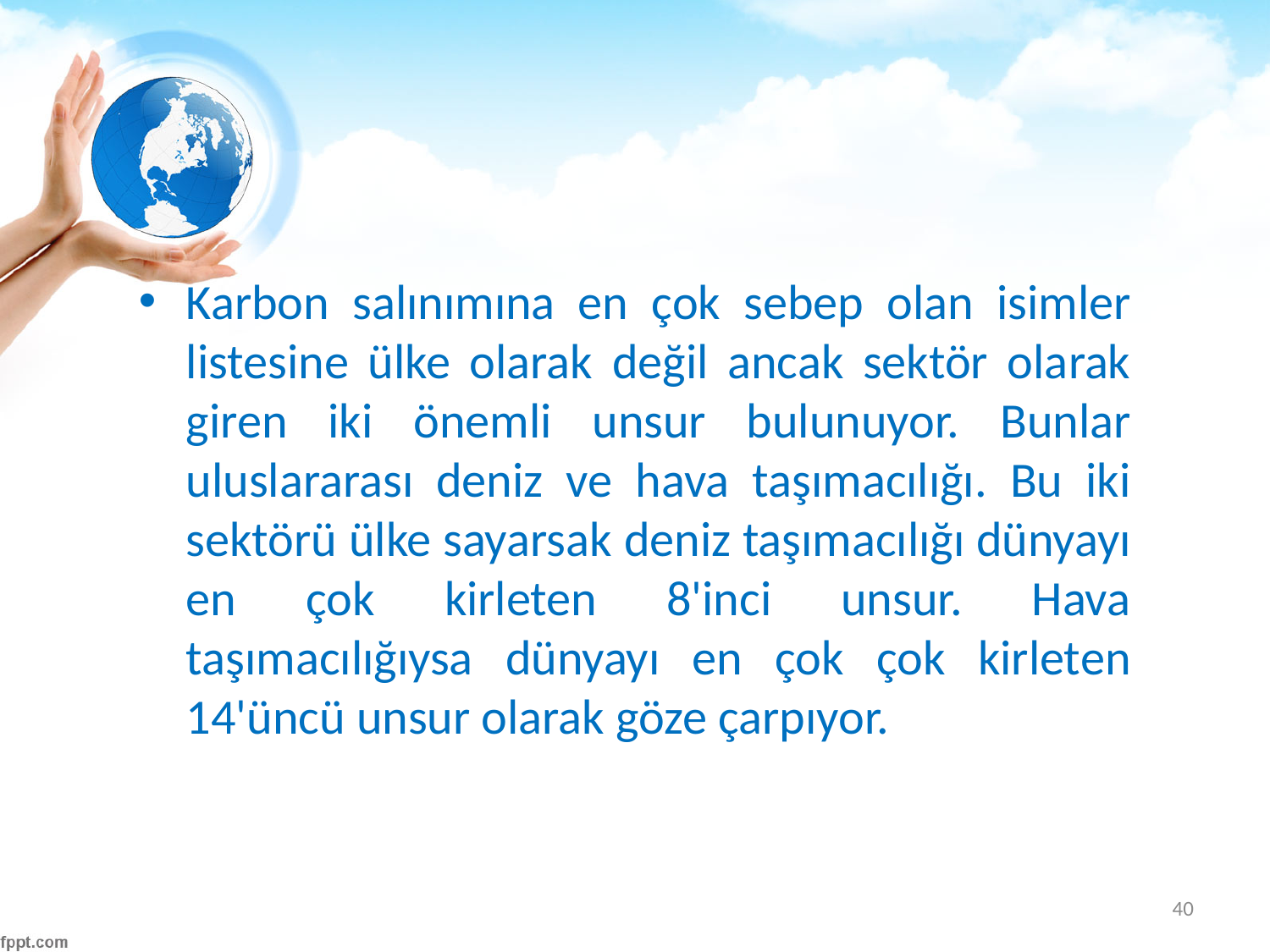

#
Karbon salınımına en çok sebep olan isimler listesine ülke olarak değil ancak sektör olarak giren iki önemli unsur bulunuyor. Bunlar uluslararası deniz ve hava taşımacılığı. Bu iki sektörü ülke sayarsak deniz taşımacılığı dünyayı en çok kirleten 8'inci unsur. Hava taşımacılığıysa dünyayı en çok çok kirleten 14'üncü unsur olarak göze çarpıyor.
40